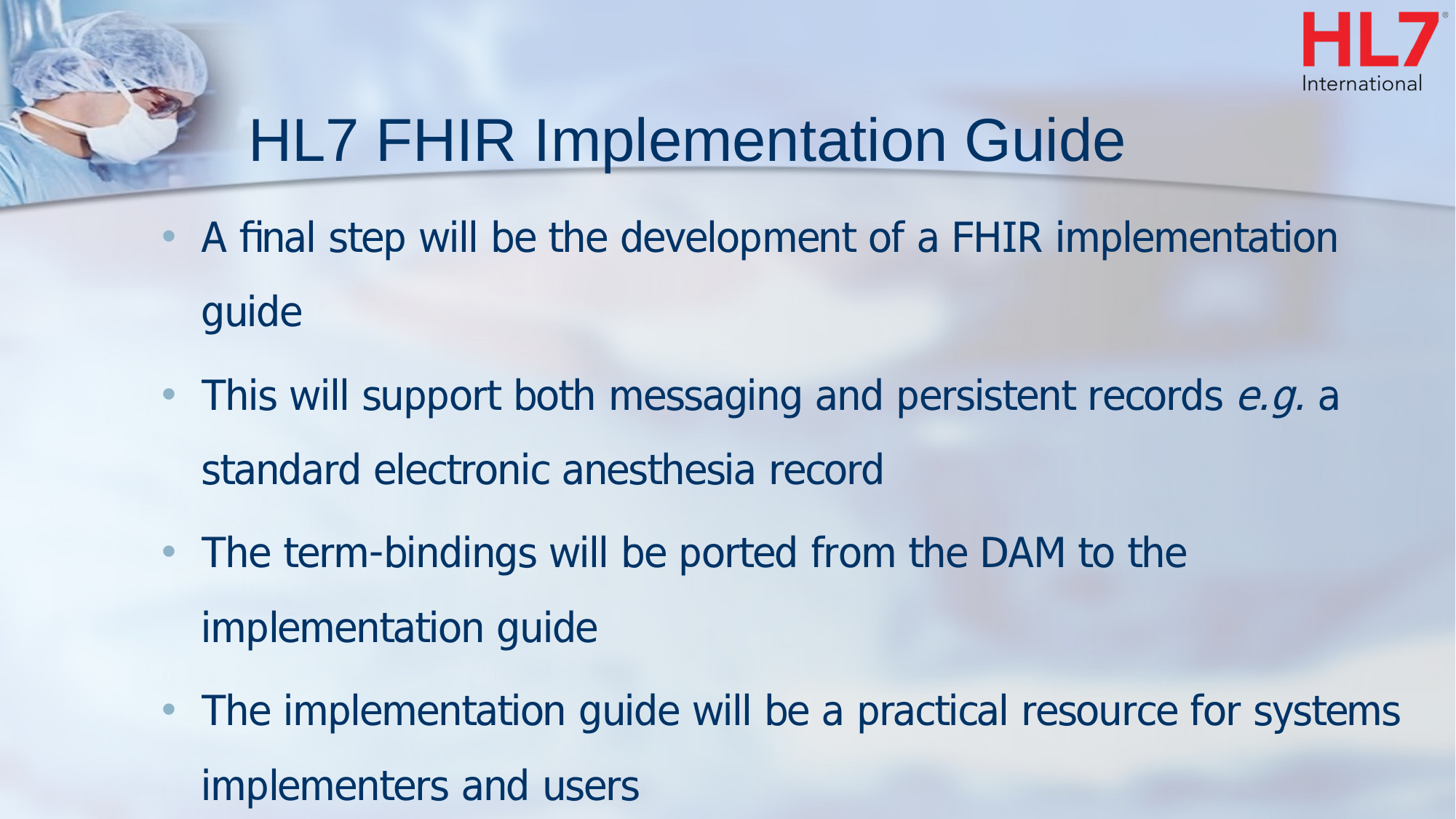

# HL7 FHIR Implementation Guide
A final step will be the development of a FHIR implementation guide
This will support both messaging and persistent records e.g. a standard electronic anesthesia record
The term-bindings will be ported from the DAM to the implementation guide
The implementation guide will be a practical resource for systems implementers and users